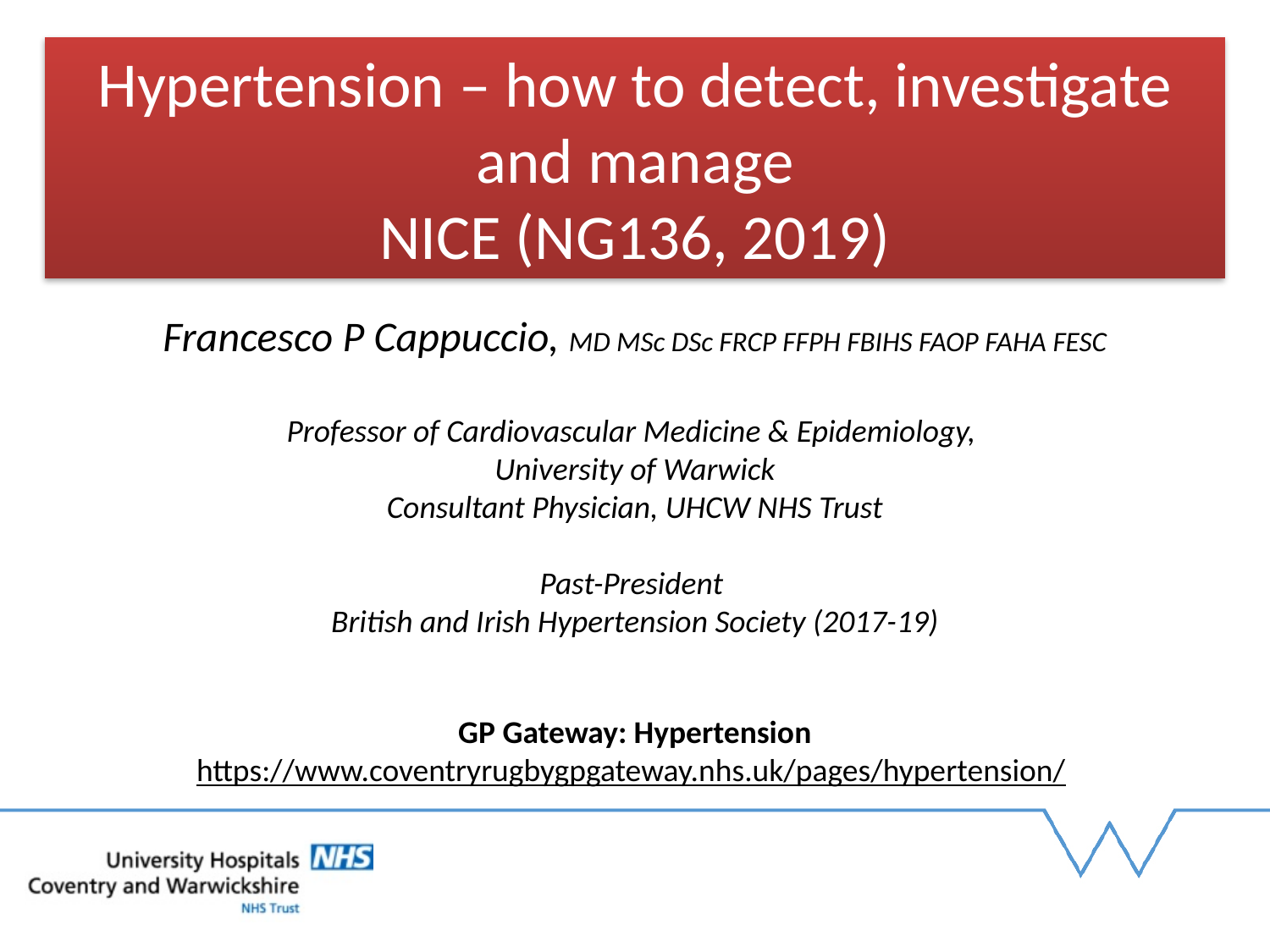

Hypertension – how to detect, investigate and manage
NICE (NG136, 2019)
Francesco P Cappuccio, MD MSc DSc FRCP FFPH FBIHS FAOP FAHA FESC

Professor of Cardiovascular Medicine & Epidemiology,
University of Warwick
Consultant Physician, UHCW NHS Trust

Past-President
British and Irish Hypertension Society (2017-19)
GP Gateway: Hypertension
https://www.coventryrugbygpgateway.nhs.uk/pages/hypertension/